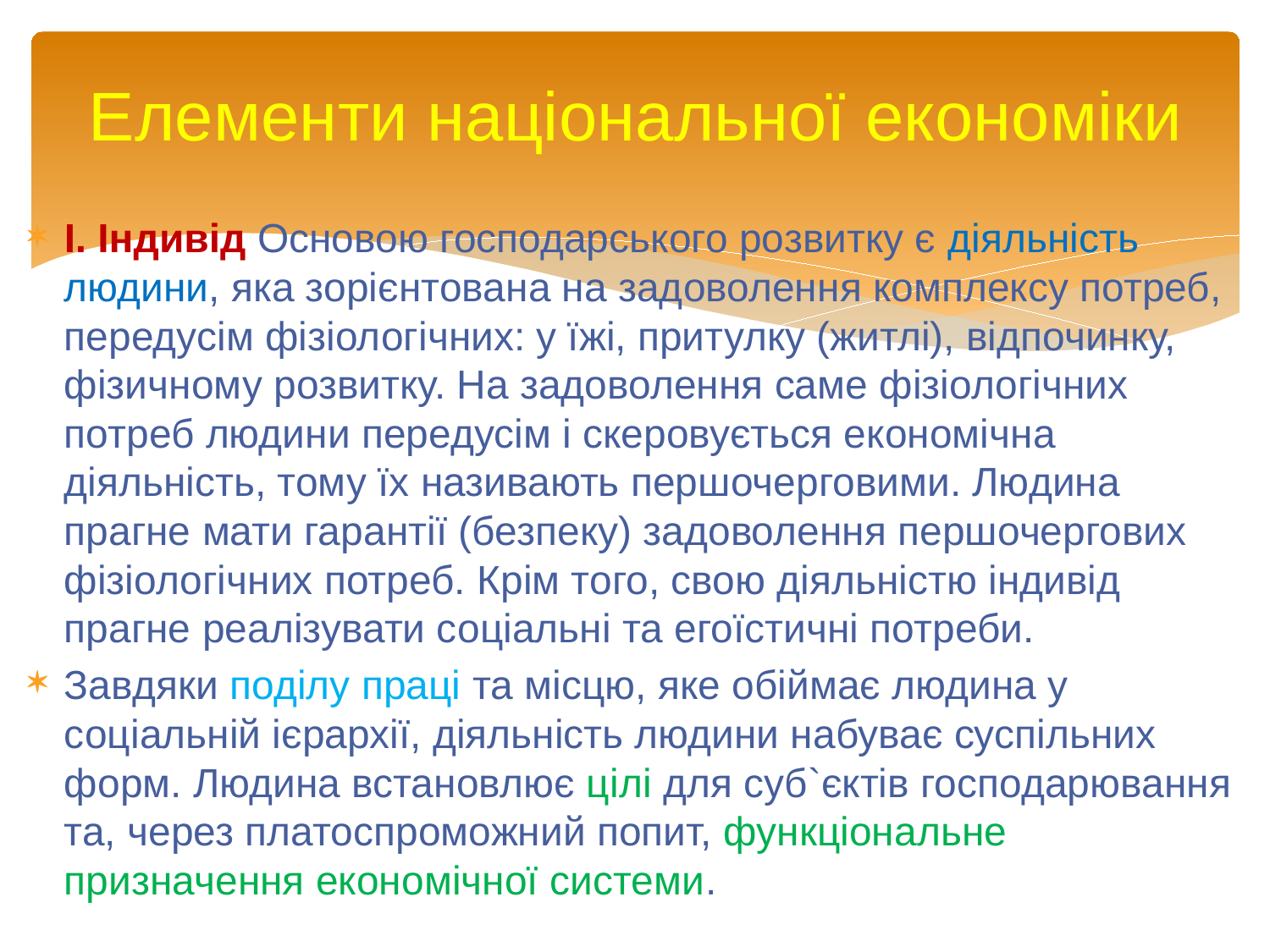

# Елементи національної економіки
І. Індивід Основою господарського розвитку є діяльність людини, яка зорієнтована на задоволення комплексу потреб, передусім фізіологічних: у їжі, притулку (житлі), відпочинку, фізичному розвитку. На задоволення саме фізіологічних потреб людини передусім і скеровується економічна діяльність, тому їх називають першочерговими. Людина прагне мати гарантії (безпеку) задоволення першочергових фізіологічних потреб. Крім того, свою діяльністю індивід прагне реалізувати соціальні та егоїстичні потреби.
Завдяки поділу праці та місцю, яке обіймає людина у соціальній ієрархії, діяльність людини набуває суспільних форм. Людина встановлює цілі для суб`єктів господарювання та, через платоспроможний попит, функціональне призначення економічної системи.